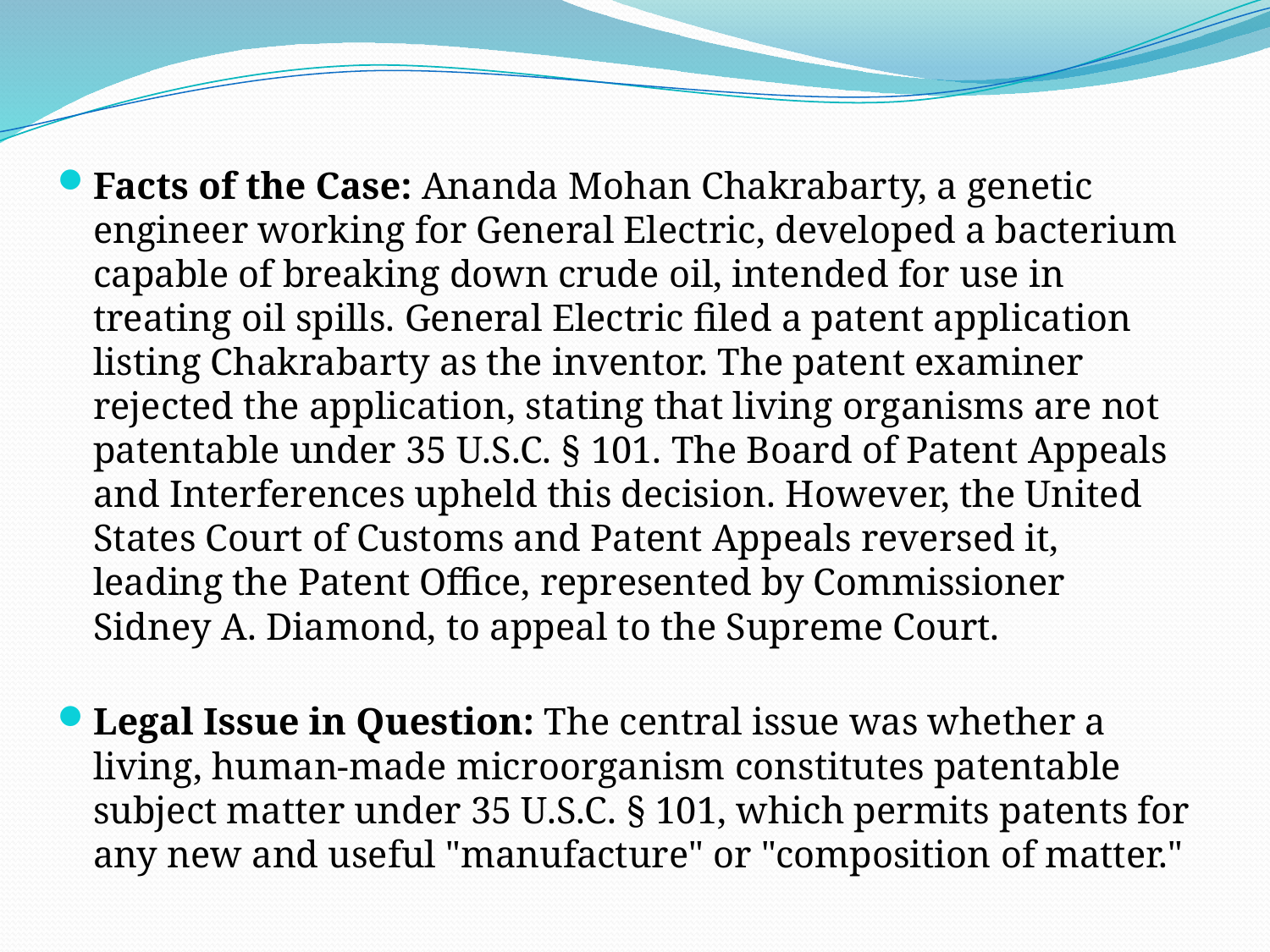

Facts of the Case: Ananda Mohan Chakrabarty, a genetic engineer working for General Electric, developed a bacterium capable of breaking down crude oil, intended for use in treating oil spills. General Electric filed a patent application listing Chakrabarty as the inventor. The patent examiner rejected the application, stating that living organisms are not patentable under 35 U.S.C. § 101. The Board of Patent Appeals and Interferences upheld this decision. However, the United States Court of Customs and Patent Appeals reversed it, leading the Patent Office, represented by Commissioner Sidney A. Diamond, to appeal to the Supreme Court.
Legal Issue in Question: The central issue was whether a living, human-made microorganism constitutes patentable subject matter under 35 U.S.C. § 101, which permits patents for any new and useful "manufacture" or "composition of matter."